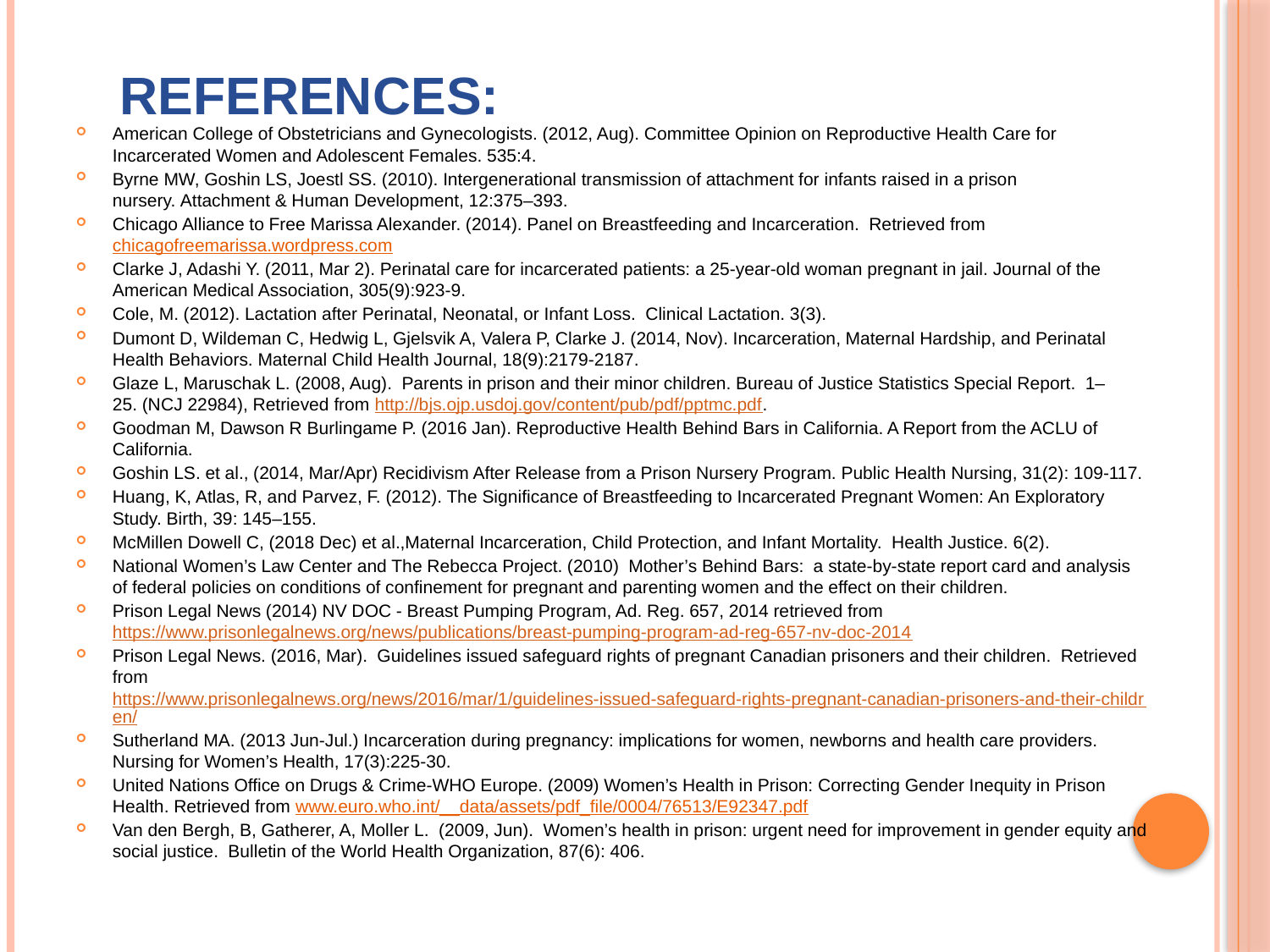

# References:
American College of Obstetricians and Gynecologists. (2012, Aug). Committee Opinion on Reproductive Health Care for Incarcerated Women and Adolescent Females. 535:4.
Byrne MW, Goshin LS, Joestl SS. (2010). Intergenerational transmission of attachment for infants raised in a prison nursery. Attachment & Human Development, 12:375–393.
Chicago Alliance to Free Marissa Alexander. (2014). Panel on Breastfeeding and Incarceration.  Retrieved from chicagofreemarissa.wordpress.com
Clarke J, Adashi Y. (2011, Mar 2). Perinatal care for incarcerated patients: a 25-year-old woman pregnant in jail. Journal of the American Medical Association, 305(9):923-9.
Cole, M. (2012). Lactation after Perinatal, Neonatal, or Infant Loss.  Clinical Lactation. 3(3).
Dumont D, Wildeman C, Hedwig L, Gjelsvik A, Valera P, Clarke J. (2014, Nov). Incarceration, Maternal Hardship, and Perinatal Health Behaviors. Maternal Child Health Journal, 18(9):2179-2187.
Glaze L, Maruschak L. (2008, Aug).  Parents in prison and their minor children. Bureau of Justice Statistics Special Report.  1–25. (NCJ 22984), Retrieved from http://bjs.ojp.usdoj.gov/content/pub/pdf/pptmc.pdf.
Goodman M, Dawson R Burlingame P. (2016 Jan). Reproductive Health Behind Bars in California. A Report from the ACLU of California.
Goshin LS. et al., (2014, Mar/Apr) Recidivism After Release from a Prison Nursery Program. Public Health Nursing, 31(2): 109-117.
Huang, K, Atlas, R, and Parvez, F. (2012). The Significance of Breastfeeding to Incarcerated Pregnant Women: An Exploratory Study. Birth, 39: 145–155.
McMillen Dowell C, (2018 Dec) et al.,Maternal Incarceration, Child Protection, and Infant Mortality.  Health Justice. 6(2).
National Women’s Law Center and The Rebecca Project. (2010)  Mother’s Behind Bars:  a state-by-state report card and analysis of federal policies on conditions of confinement for pregnant and parenting women and the effect on their children.
Prison Legal News (2014) NV DOC - Breast Pumping Program, Ad. Reg. 657, 2014 retrieved from https://www.prisonlegalnews.org/news/publications/breast-pumping-program-ad-reg-657-nv-doc-2014
Prison Legal News. (2016, Mar).  Guidelines issued safeguard rights of pregnant Canadian prisoners and their children.  Retrieved from https://www.prisonlegalnews.org/news/2016/mar/1/guidelines-issued-safeguard-rights-pregnant-canadian-prisoners-and-their-children/
Sutherland MA. (2013 Jun-Jul.) Incarceration during pregnancy: implications for women, newborns and health care providers.  Nursing for Women’s Health, 17(3):225-30.
United Nations Office on Drugs & Crime-WHO Europe. (2009) Women’s Health in Prison: Correcting Gender Inequity in Prison Health. Retrieved from www.euro.who.int/__data/assets/pdf_file/0004/76513/E92347.pdf
Van den Bergh, B, Gatherer, A, Moller L.  (2009, Jun).  Women’s health in prison: urgent need for improvement in gender equity and social justice.  Bulletin of the World Health Organization, 87(6): 406.